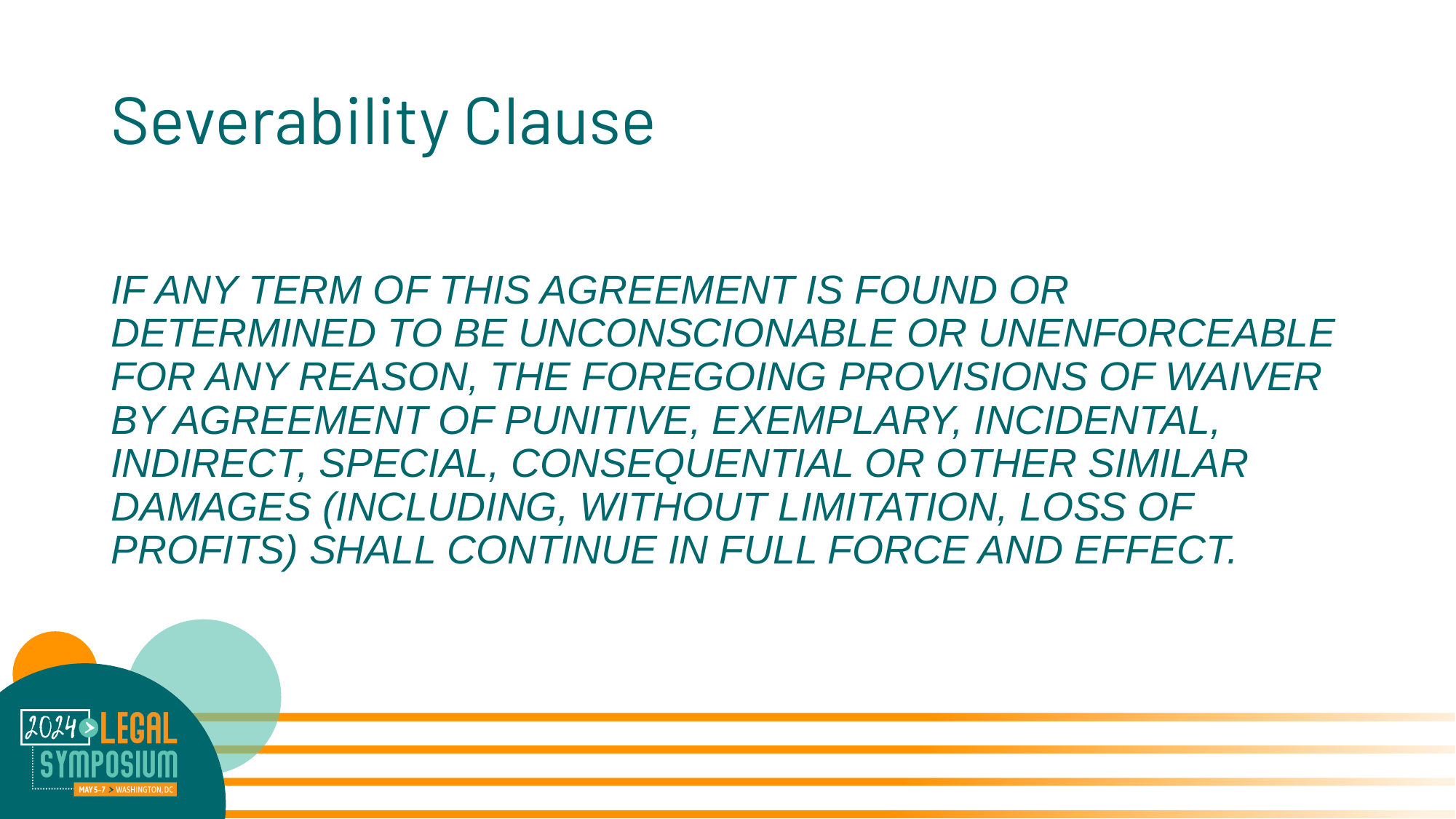

# Severability Clause

IF ANY TERM OF THIS AGREEMENT IS FOUND OR DETERMINED TO BE UNCONSCIONABLE OR UNENFORCEABLE FOR ANY REASON, THE FOREGOING PROVISIONS OF WAIVER BY AGREEMENT OF PUNITIVE, EXEMPLARY, INCIDENTAL, INDIRECT, SPECIAL, CONSEQUENTIAL OR OTHER SIMILAR DAMAGES (INCLUDING, WITHOUT LIMITATION, LOSS OF PROFITS) SHALL CONTINUE IN FULL FORCE AND EFFECT.